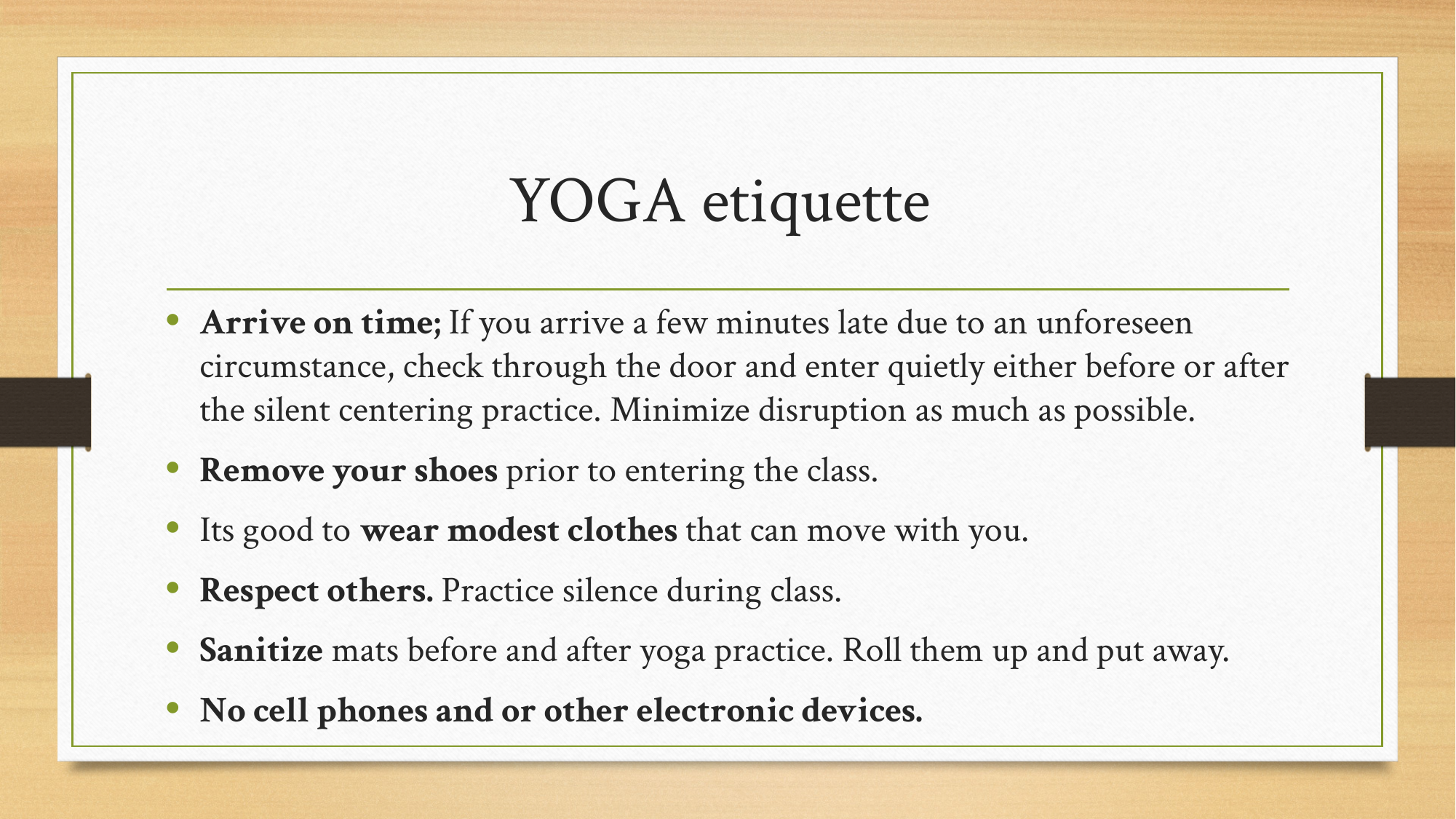

# YOGA etiquette
Arrive on time; If you arrive a few minutes late due to an unforeseen circumstance, check through the door and enter quietly either before or after the silent centering practice. Minimize disruption as much as possible.
Remove your shoes prior to entering the class.
Its good to wear modest clothes that can move with you.
Respect others. Practice silence during class.
Sanitize mats before and after yoga practice. Roll them up and put away.
No cell phones and or other electronic devices.